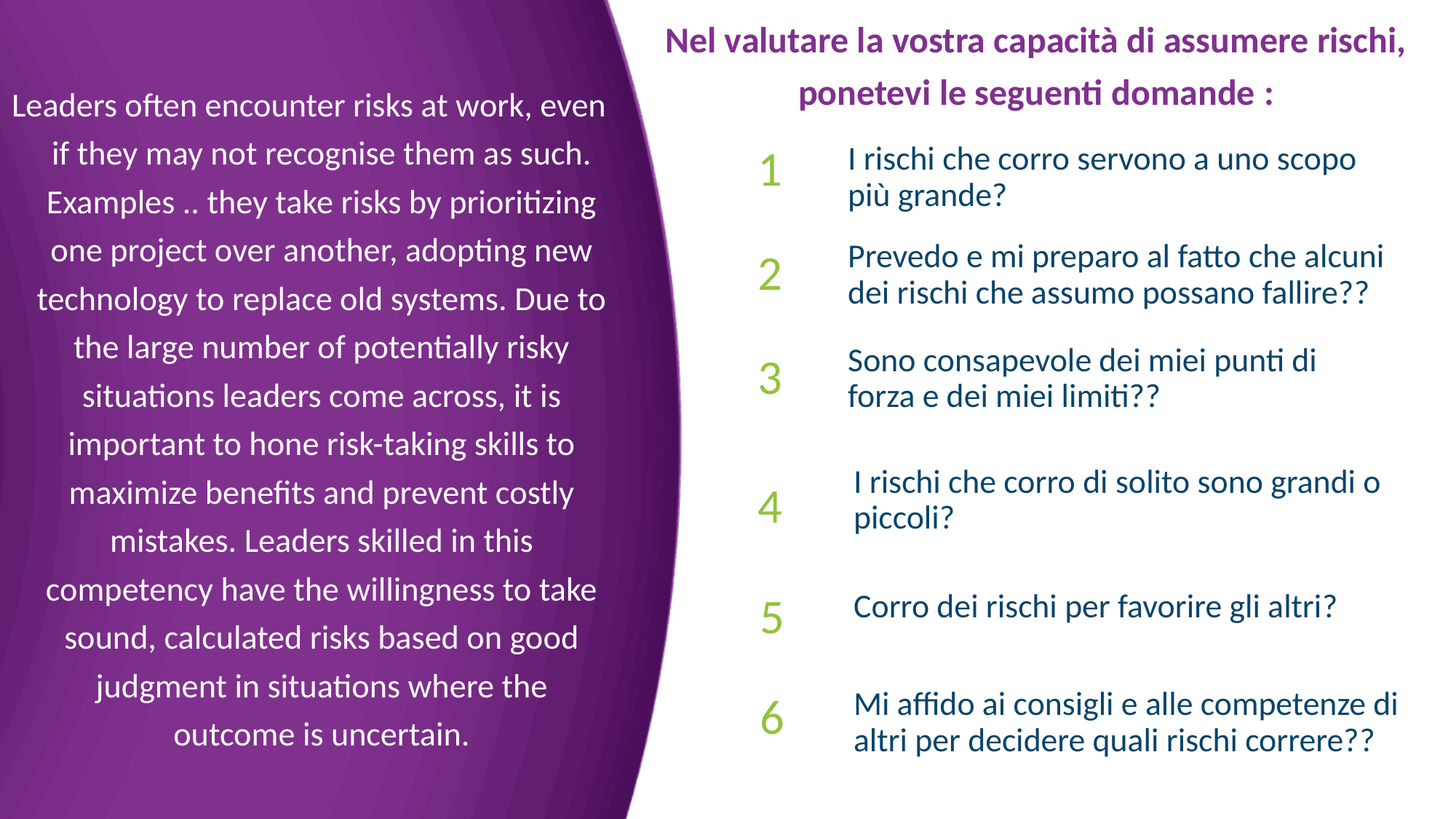

Nel valutare la vostra capacità di assumere rischi, ponetevi le seguenti domande :
Leaders often encounter risks at work, even if they may not recognise them as such. Examples .. they take risks by prioritizing one project over another, adopting new technology to replace old systems. Due to the large number of potentially risky situations leaders come across, it is important to hone risk-taking skills to maximize benefits and prevent costly mistakes. Leaders skilled in this competency have the willingness to take sound, calculated risks based on good judgment in situations where the outcome is uncertain.

I rischi che corro servono a uno scopo più grande?
1
Prevedo e mi preparo al fatto che alcuni dei rischi che assumo possano fallire??
2
Sono consapevole dei miei punti di forza e dei miei limiti??
3
I rischi che corro di solito sono grandi o piccoli?
4
Corro dei rischi per favorire gli altri?
5
Mi affido ai consigli e alle competenze di altri per decidere quali rischi correre??
6